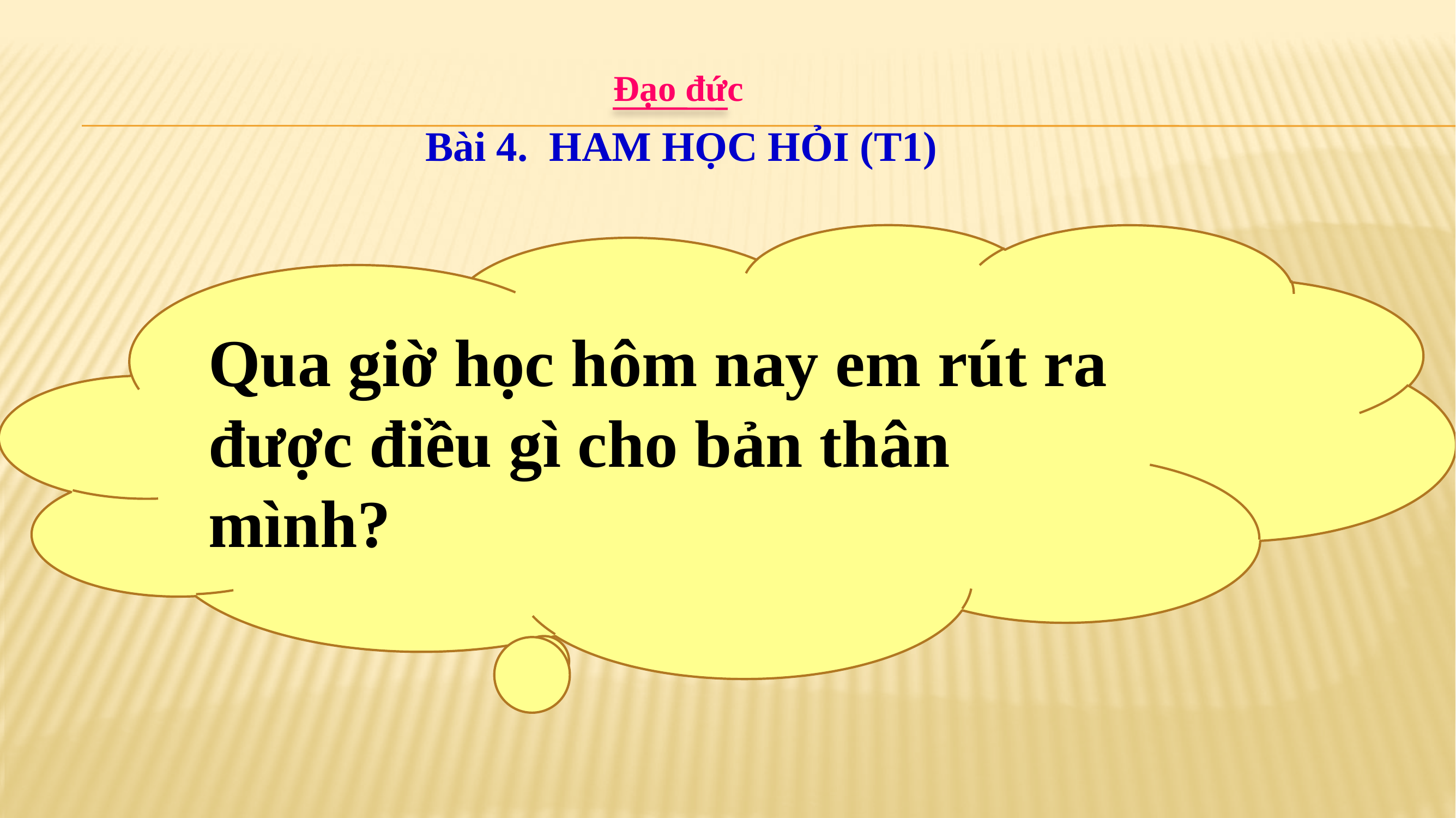

Đạo đức
Bài 4.  HAM HỌC HỎI (T1)
Qua giờ học hôm nay em rút ra được điều gì cho bản thân mình?